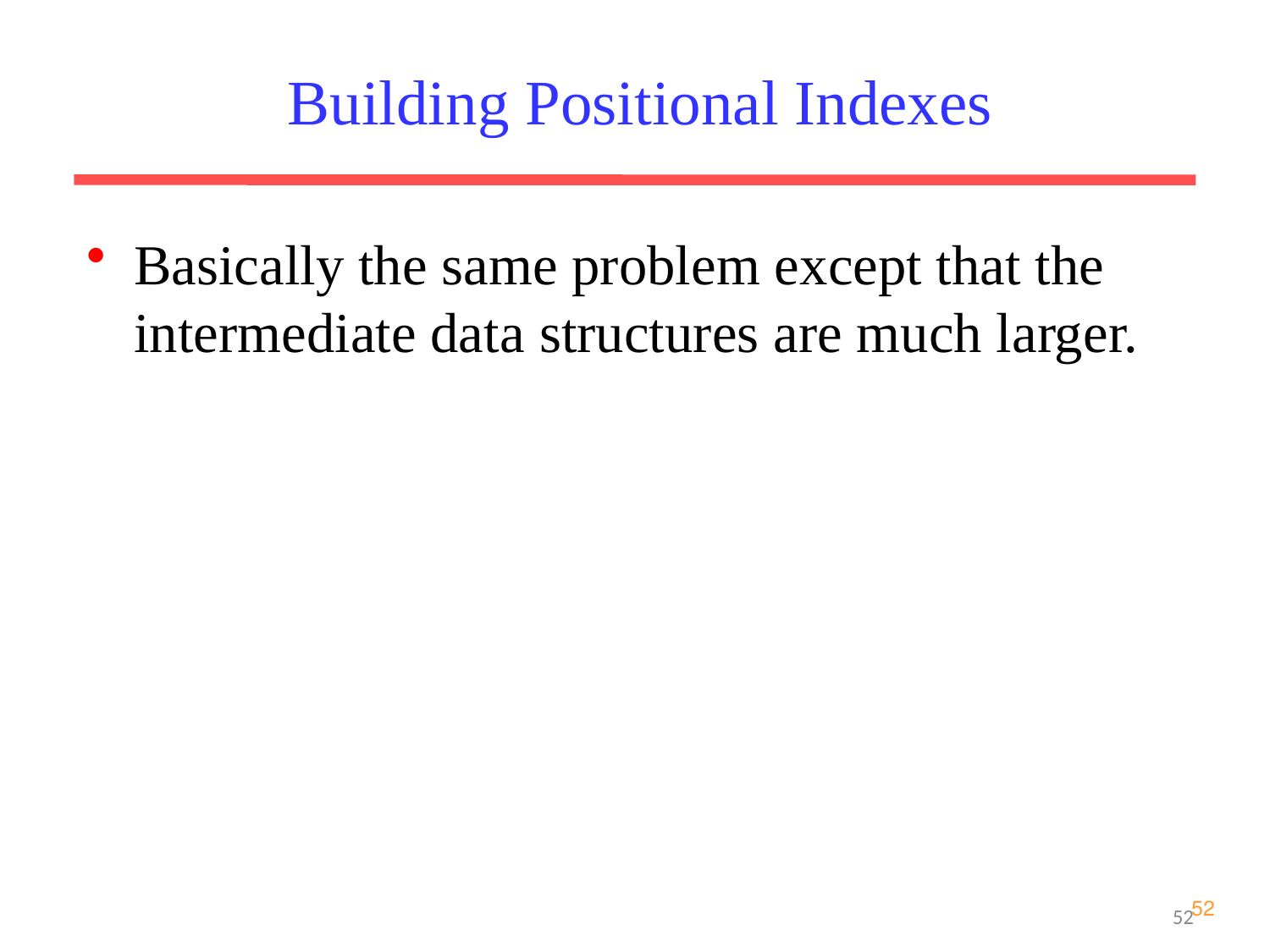

Building Positional Indexes
Basically the same problem except that the intermediate data structures are much larger.
52
52